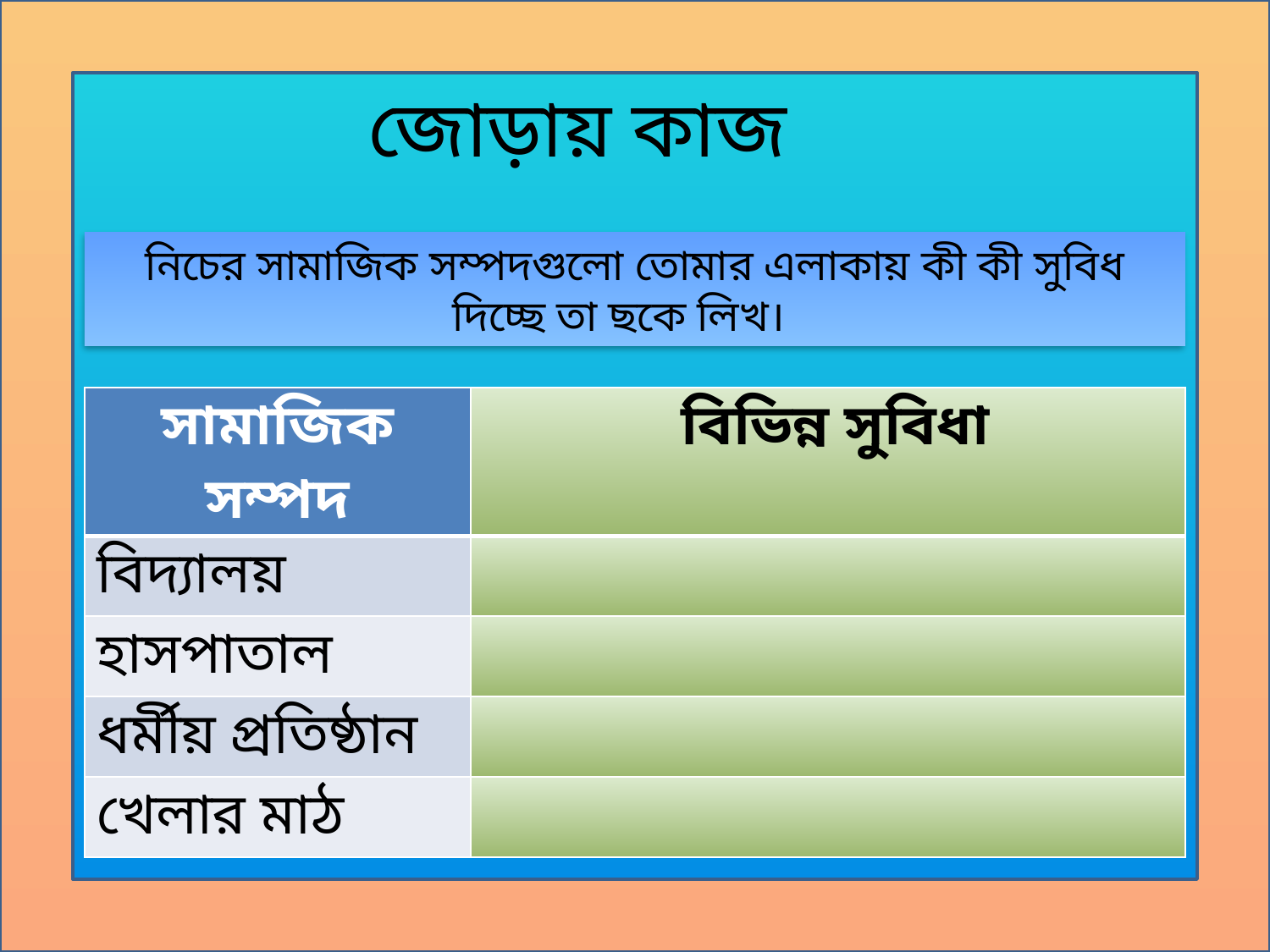

জোড়ায় কাজ
নিচের সামাজিক সম্পদগুলো তোমার এলাকায় কী কী সুবিধ দিচ্ছে তা ছকে লিখ।
| সামাজিক সম্পদ | বিভিন্ন সুবিধা |
| --- | --- |
| বিদ্যালয় |  |
| হাসপাতাল |  |
| ধর্মীয় প্রতিষ্ঠান |  |
| খেলার মাঠ |  |